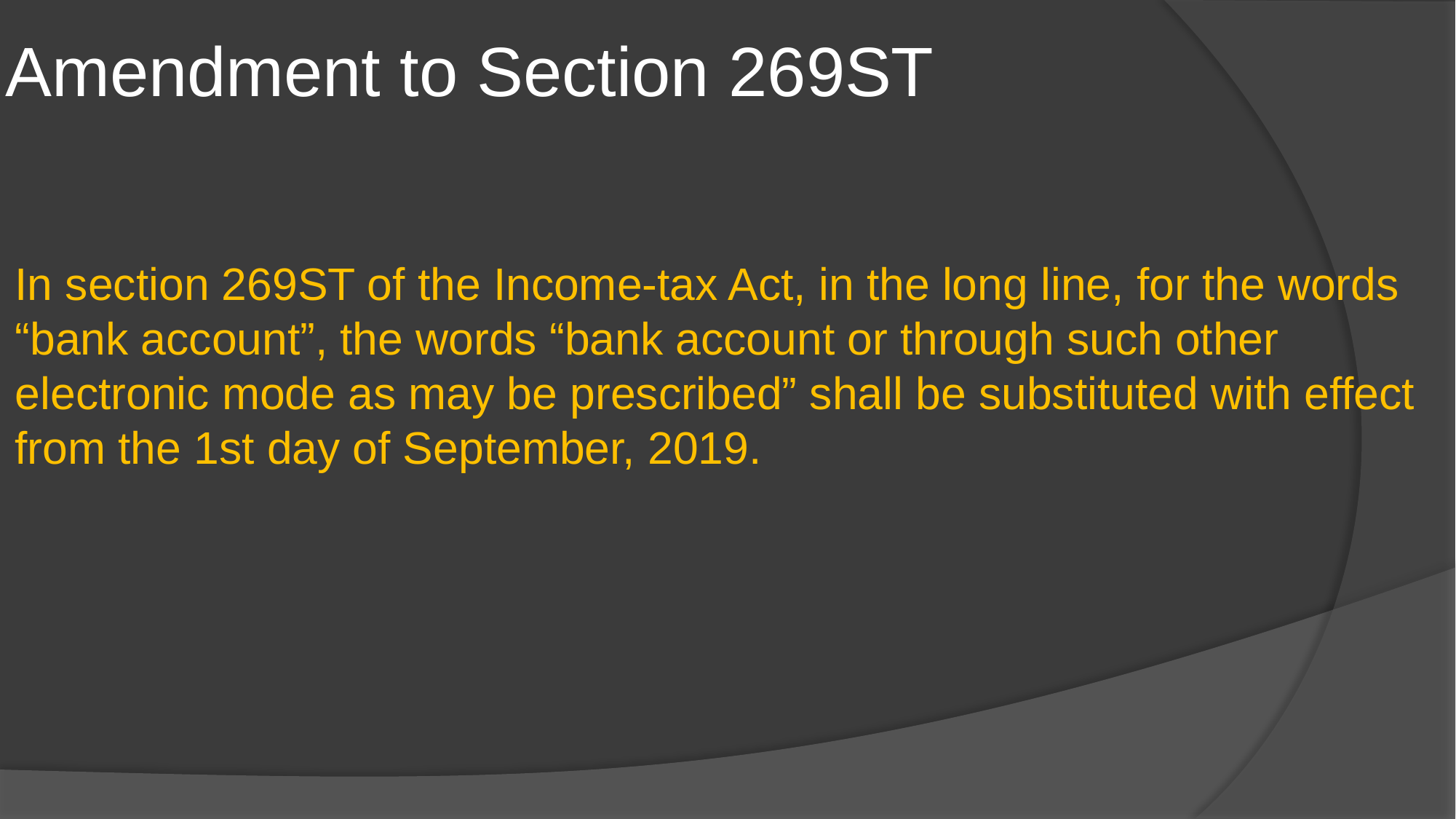

# Amendment to Section 269ST

In section 269ST of the Income-tax Act, in the long line, for the words “bank account”, the words “bank account or through such other electronic mode as may be prescribed” shall be substituted with effect from the 1st day of September, 2019.